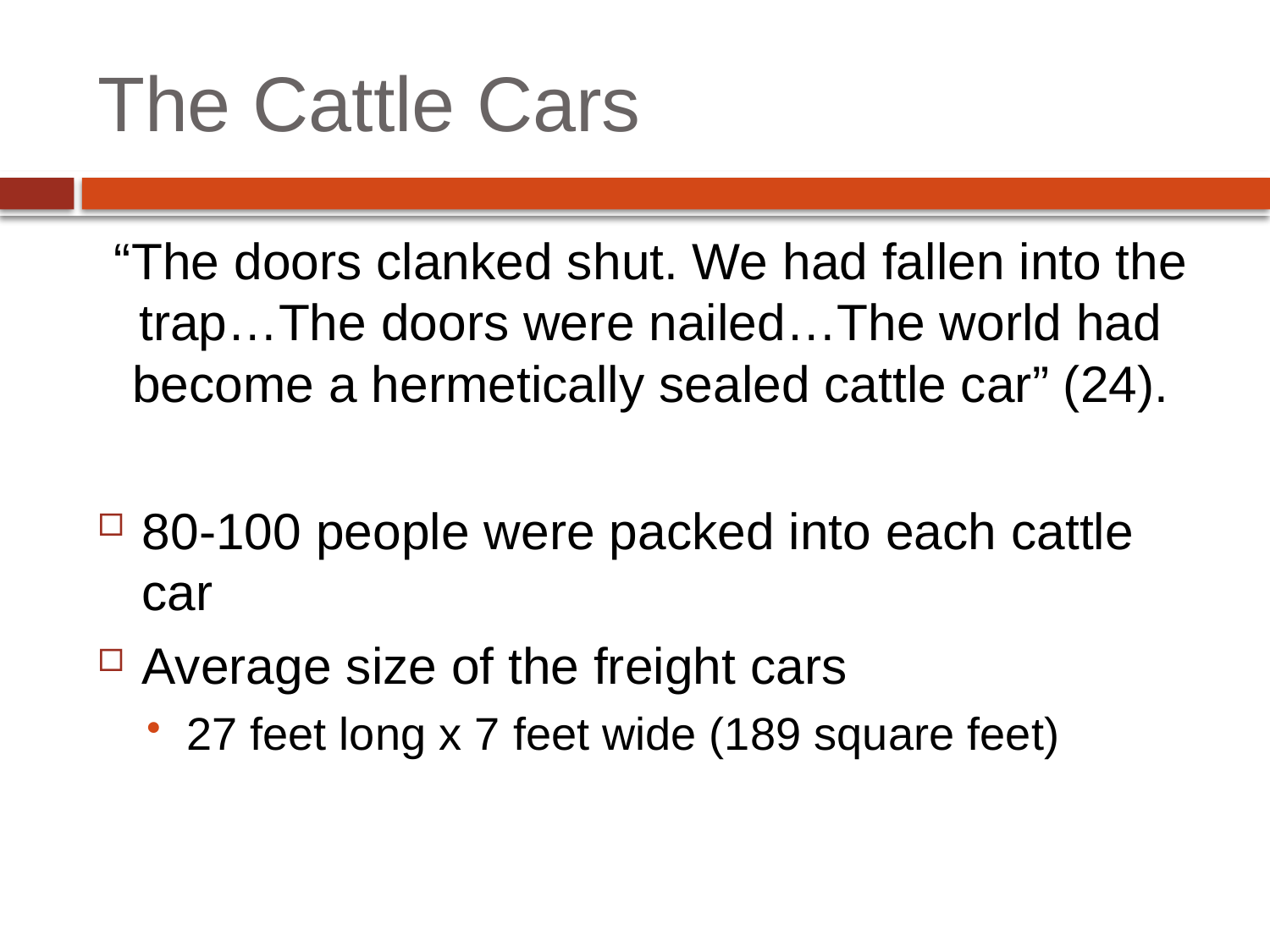

# The Cattle Cars
“The doors clanked shut. We had fallen into the trap…The doors were nailed…The world had become a hermetically sealed cattle car” (24).

80-100 people were packed into each cattle car
Average size of the freight cars
27 feet long x 7 feet wide (189 square feet)